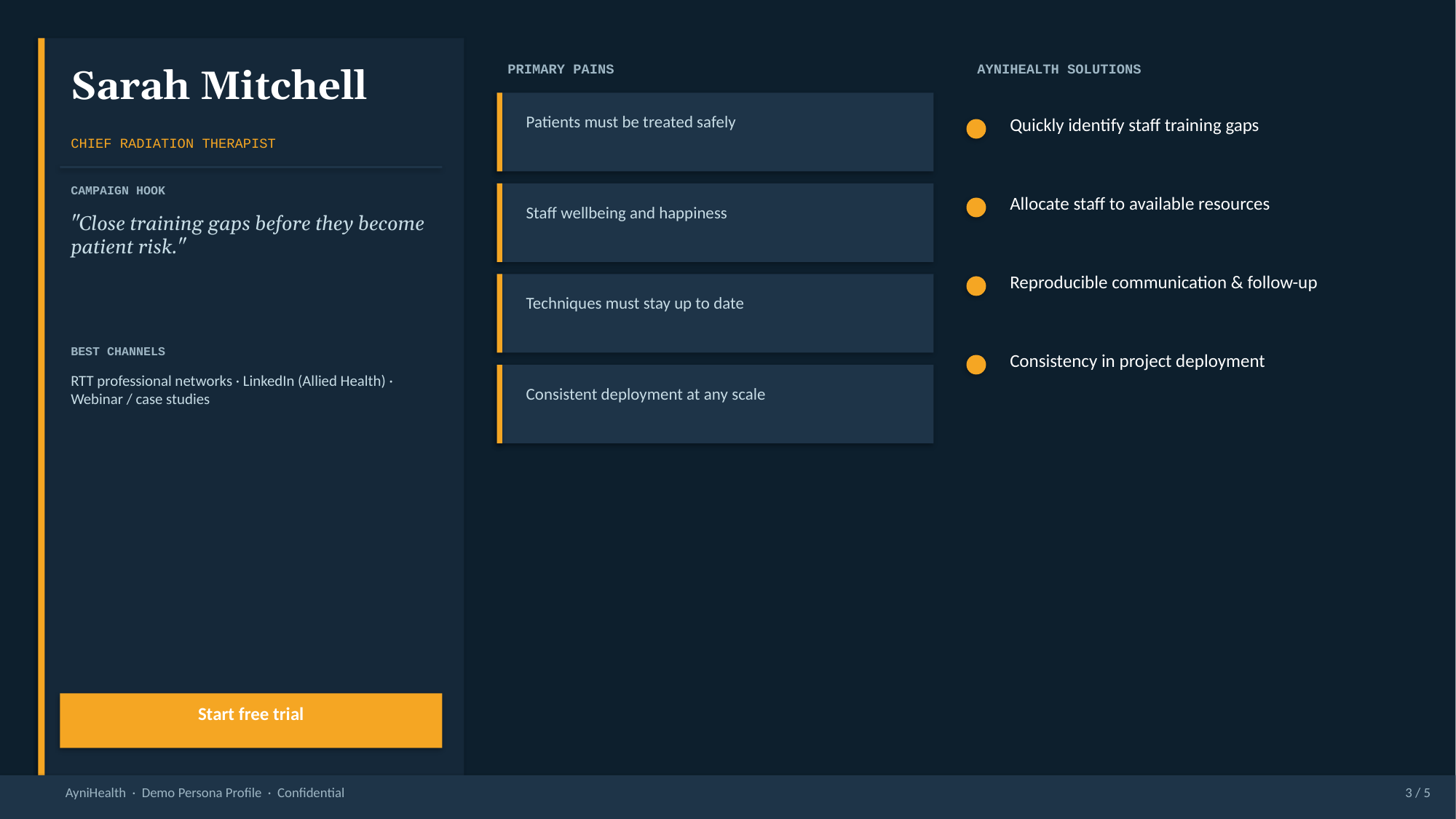

Sarah Mitchell
PRIMARY PAINS
AYNIHEALTH SOLUTIONS

Patients must be treated safely
Quickly identify staff training gaps

CHIEF RADIATION THERAPIST

CAMPAIGN HOOK

Allocate staff to available resources
Staff wellbeing and happiness

"Close training gaps before they become patient risk."
Reproducible communication & follow-up

Techniques must stay up to date
BEST CHANNELS
Consistency in project deployment

RTT professional networks · LinkedIn (Allied Health) · Webinar / case studies
Consistent deployment at any scale

Start free trial

AyniHealth  ·  Demo Persona Profile  ·  Confidential
3 / 5